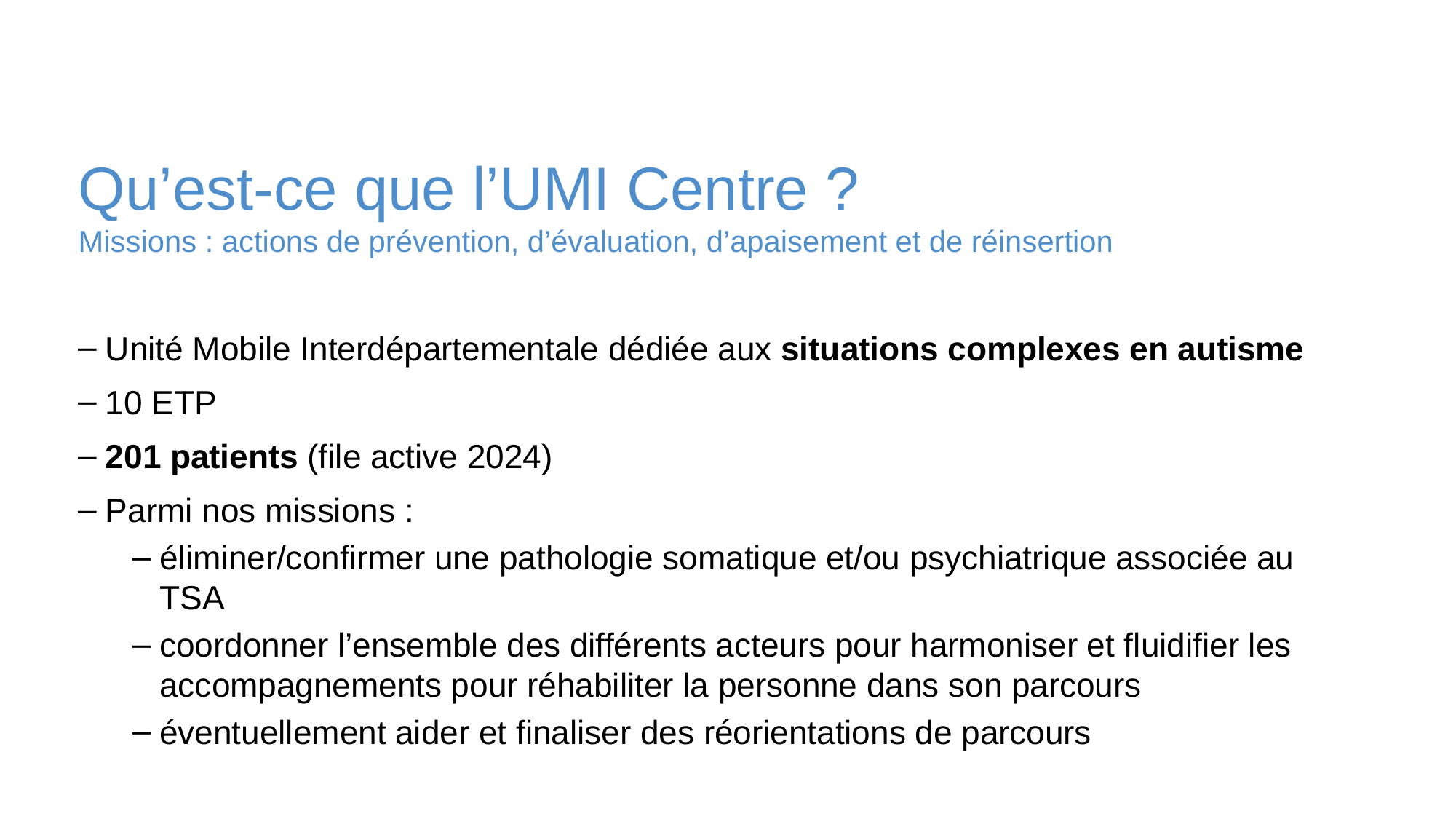

# Qu’est-ce que l’UMI Centre ? Missions : actions de prévention, d’évaluation, d’apaisement et de réinsertion
Unité Mobile Interdépartementale dédiée aux situations complexes en autisme
10 ETP
201 patients (file active 2024)
Parmi nos missions :
éliminer/confirmer une pathologie somatique et/ou psychiatrique associée au TSA
coordonner l’ensemble des différents acteurs pour harmoniser et fluidifier les accompagnements pour réhabiliter la personne dans son parcours
éventuellement aider et finaliser des réorientations de parcours